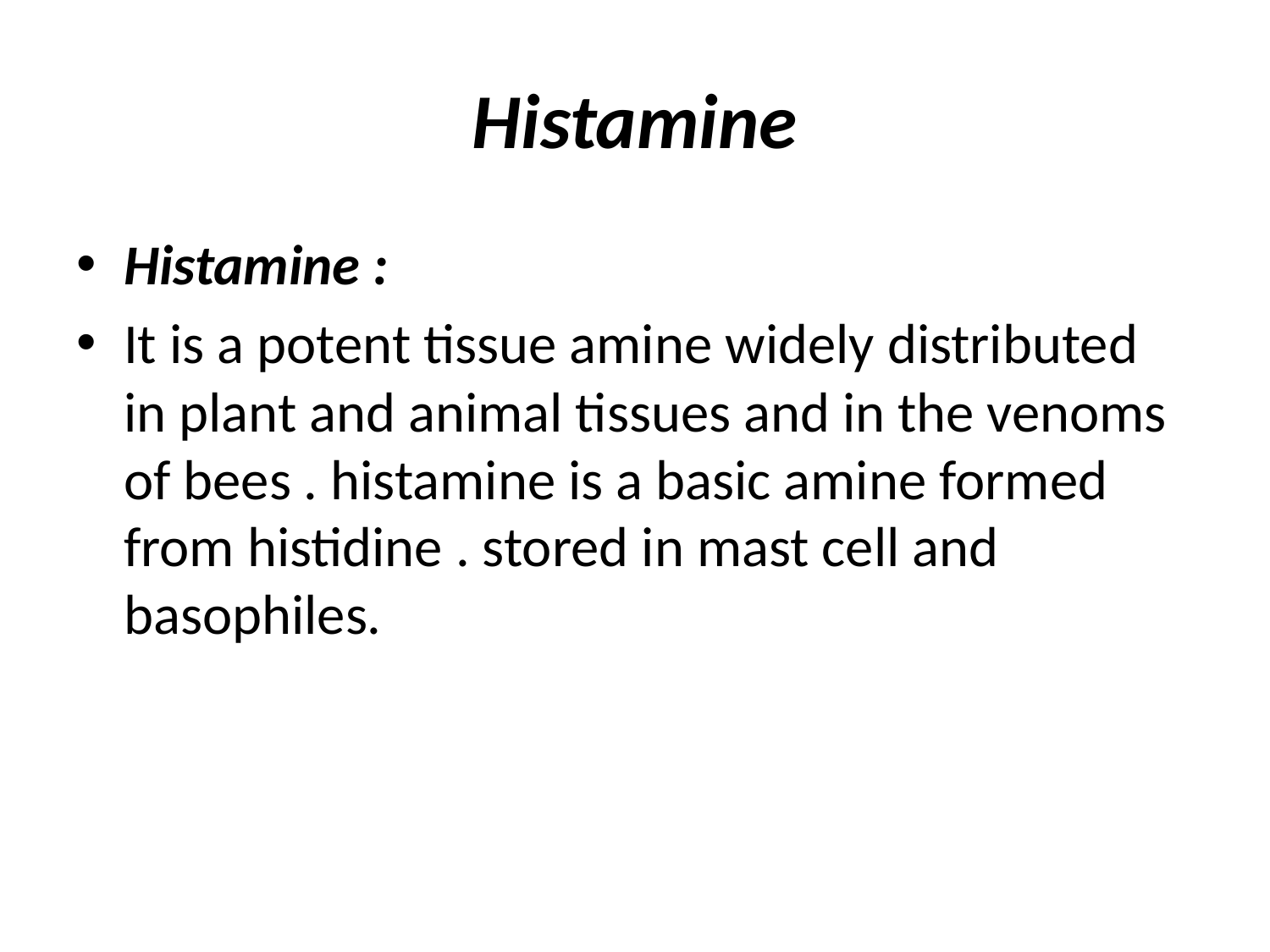

# Histamine
Histamine :
It is a potent tissue amine widely distributed in plant and animal tissues and in the venoms of bees . histamine is a basic amine formed from histidine . stored in mast cell and basophiles.